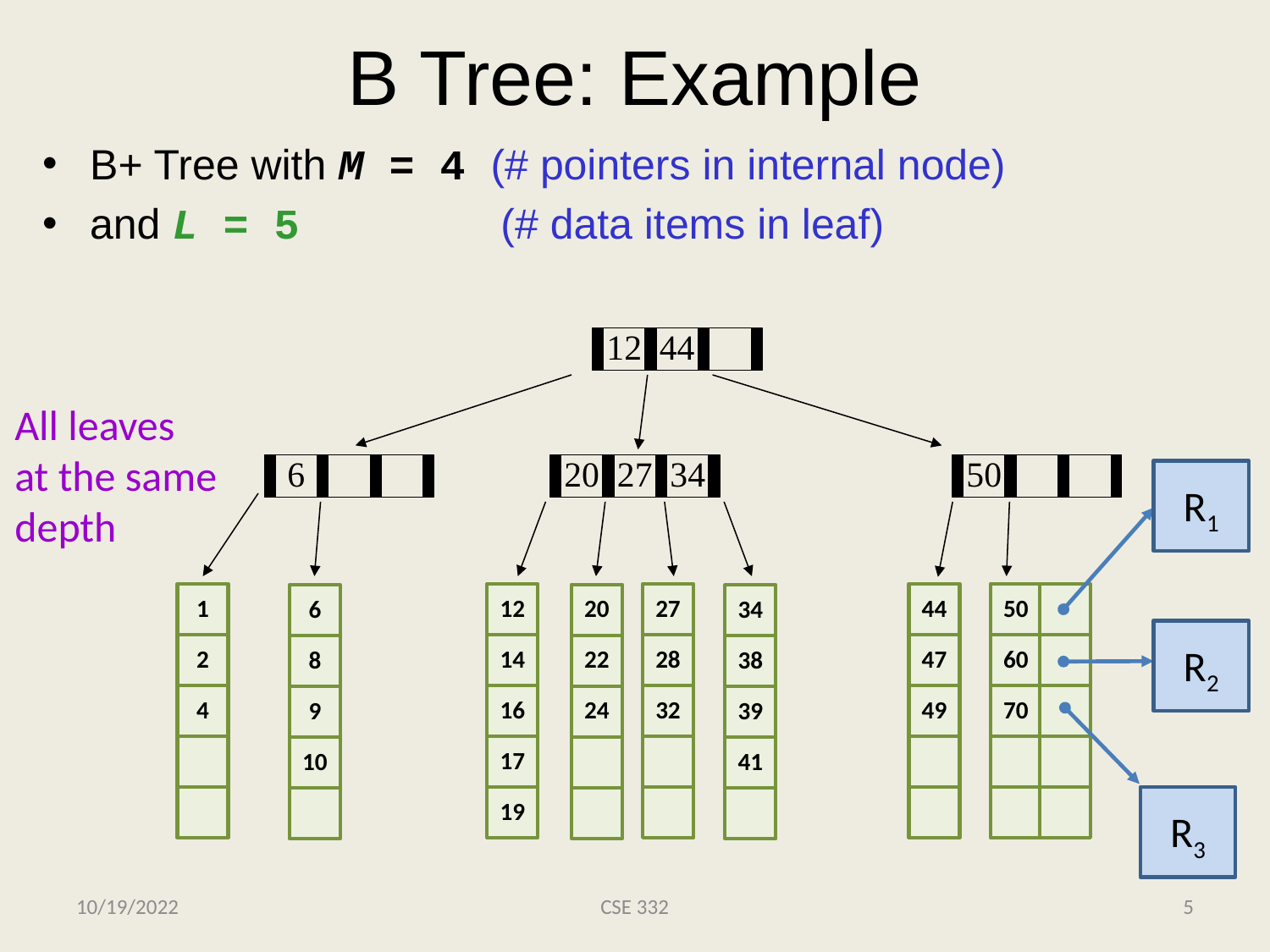

# B Tree: Example
B+ Tree with M = 4 (# pointers in internal node)
and L = 5                 (# data items in leaf)

12

44

All leaves
at the same
depth

6

20

27

34

50

R1

1
12
27
44
50

20
6
34
R2
2
14
28
47
60

22
8
38
4
16
32
49
70

24
9
39

17

10
41
R3

19

10/19/2022
CSE 332
5